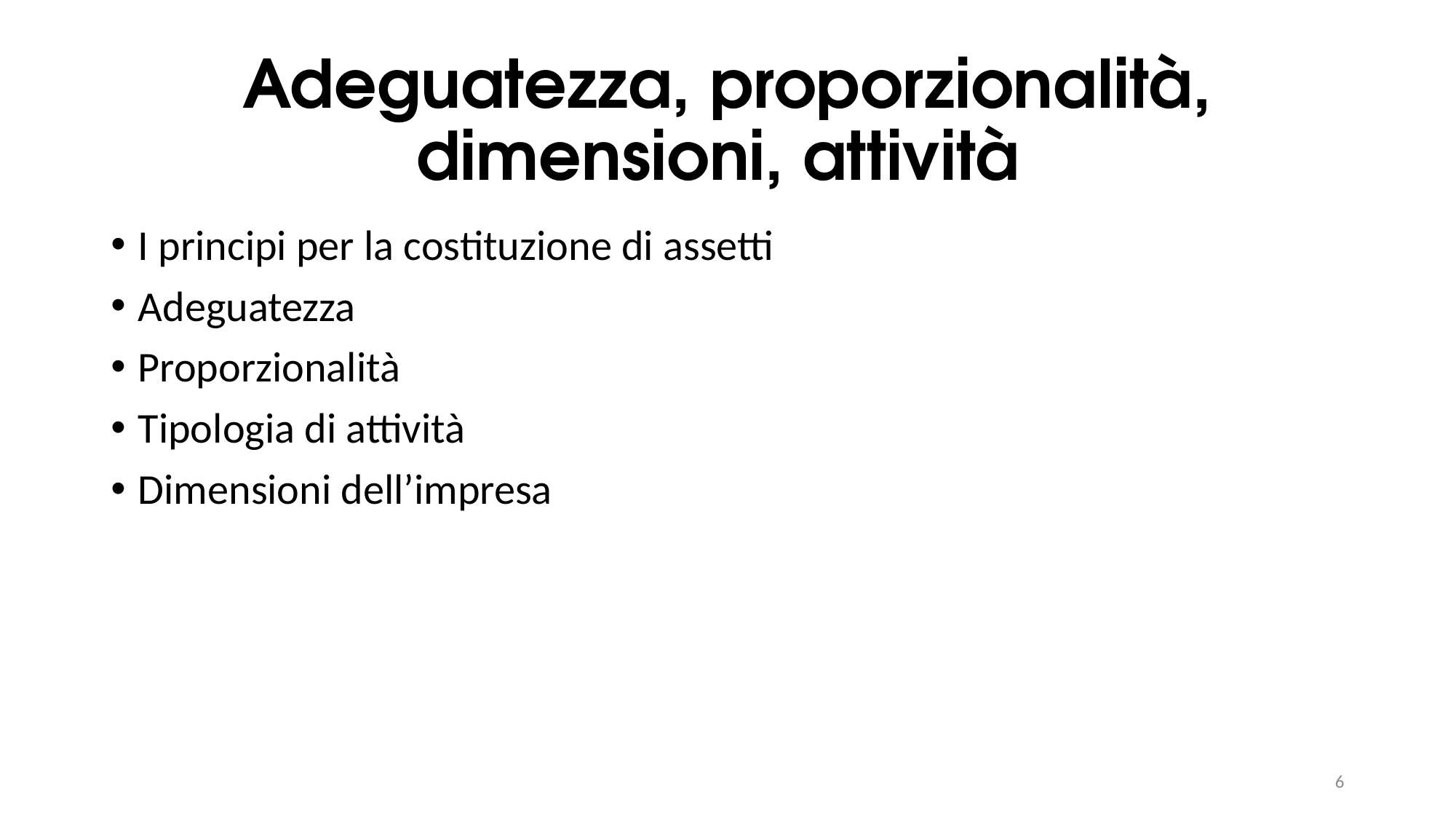

# Adeguatezza, proporzionalità, dimensioni, attività
I principi per la costituzione di assetti
Adeguatezza
Proporzionalità
Tipologia di attività
Dimensioni dell’impresa

6